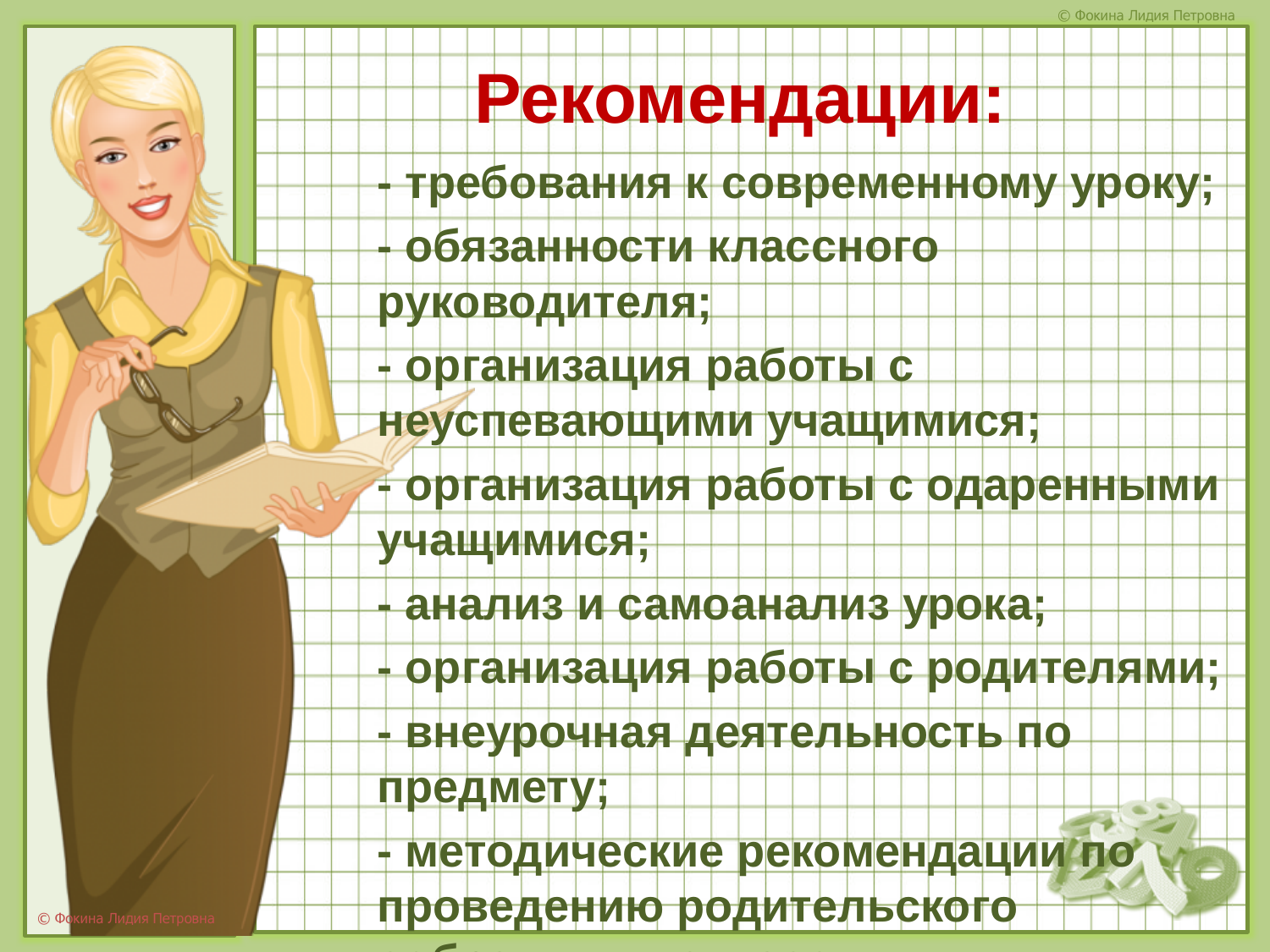

# Рекомендации:
- требования к современному уроку;
- обязанности классного руководителя;
- организация работы с неуспевающими учащимися;
- организация работы с одаренными учащимися;
- анализ и самоанализ урока;
- организация работы с родителями;
- внеурочная деятельность по предмету;
- методические рекомендации по проведению родительского собрания, внеклассных мероприятий и др.